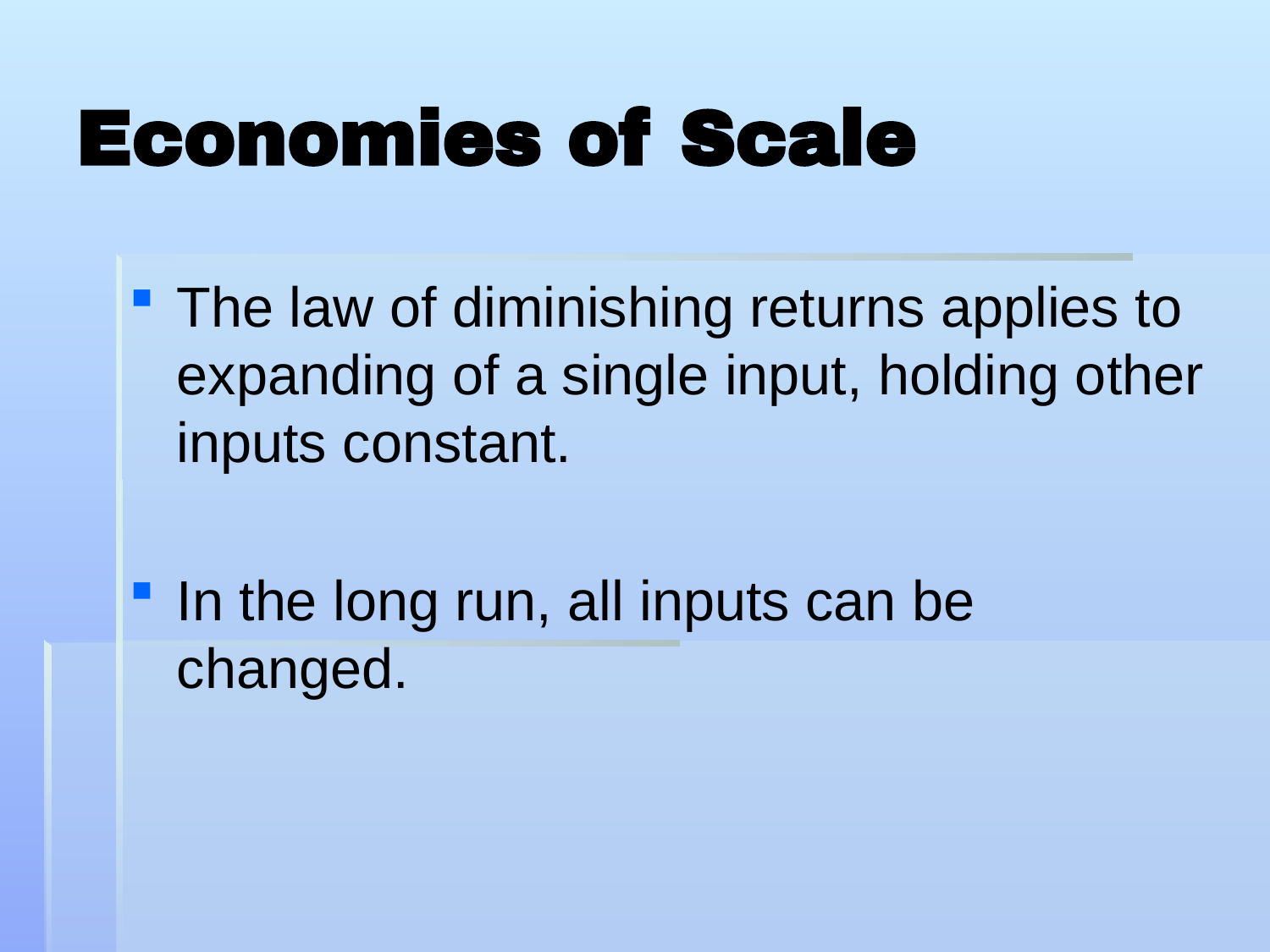

# Economies of Scale
The law of diminishing returns applies to expanding of a single input, holding other inputs constant.

In the long run, all inputs can be changed.